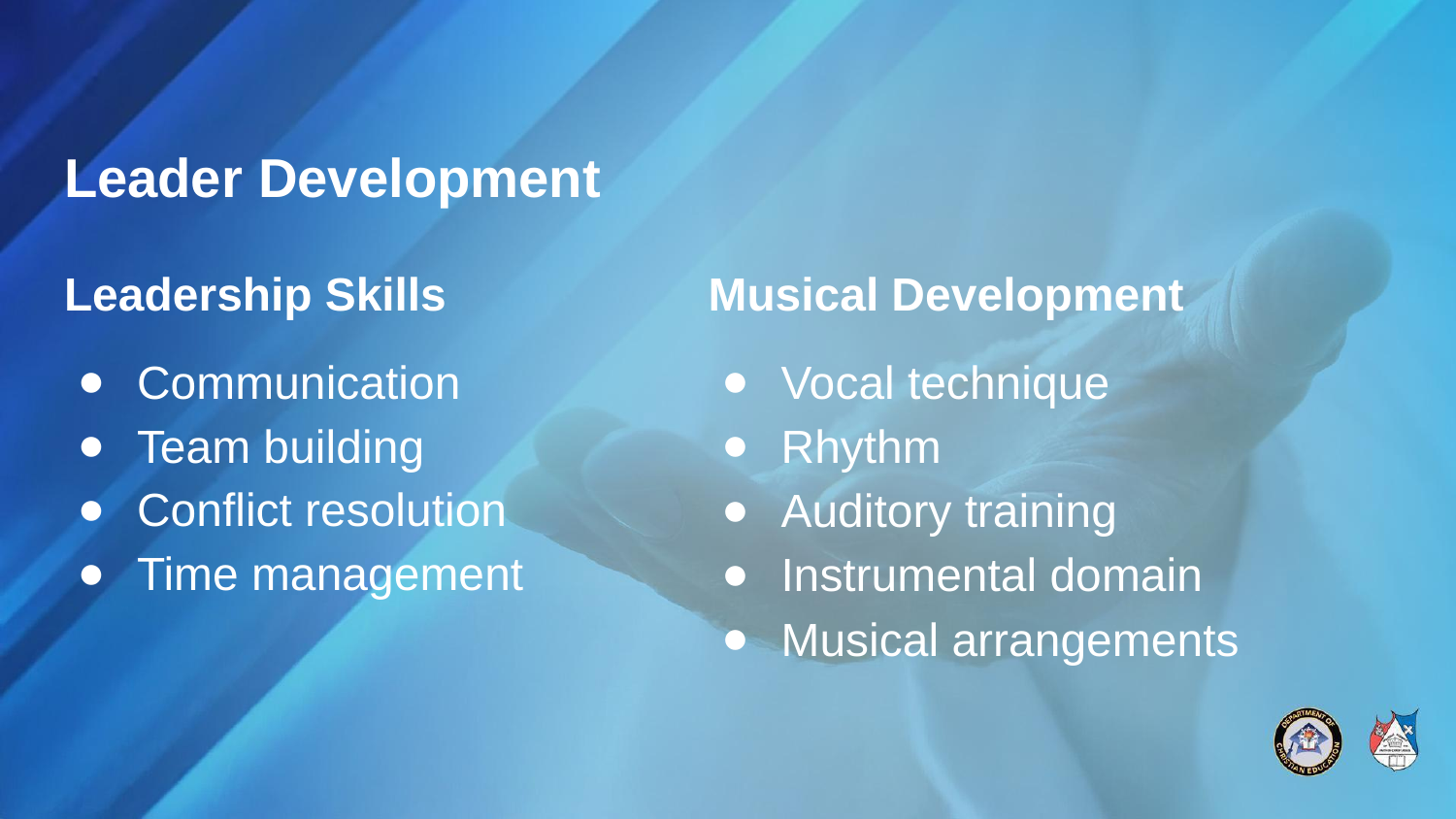

# Leader Development
Leadership Skills
Communication
Team building
Conflict resolution
Time management
Musical Development
Vocal technique
Rhythm
Auditory training
Instrumental domain
Musical arrangements